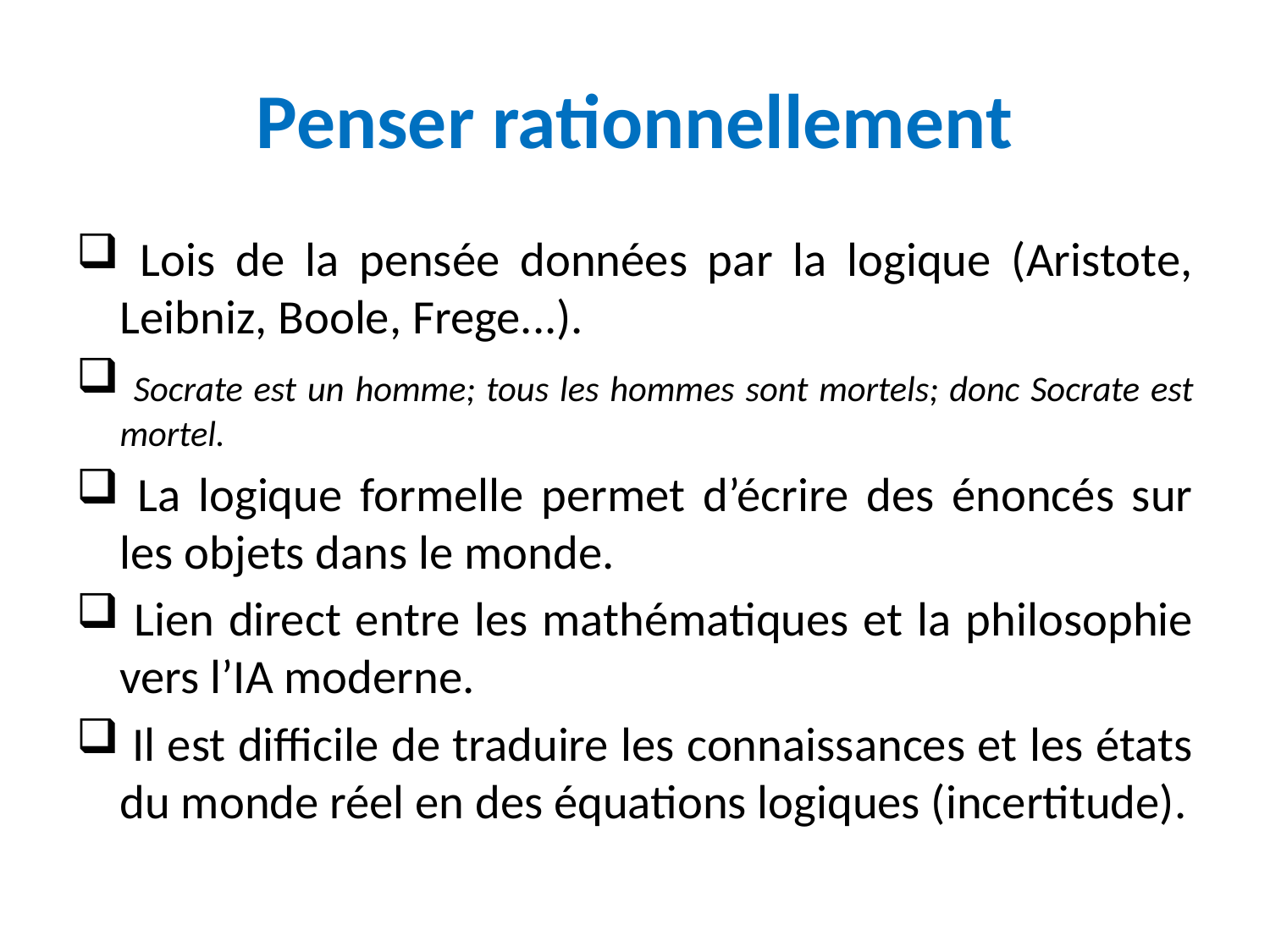

# Penser rationnellement
 Lois de la pensée données par la logique (Aristote, Leibniz, Boole, Frege...).
 Socrate est un homme; tous les hommes sont mortels; donc Socrate est mortel.
 La logique formelle permet d’écrire des énoncés sur les objets dans le monde.
 Lien direct entre les mathématiques et la philosophie vers l’IA moderne.
 Il est difficile de traduire les connaissances et les états du monde réel en des équations logiques (incertitude).